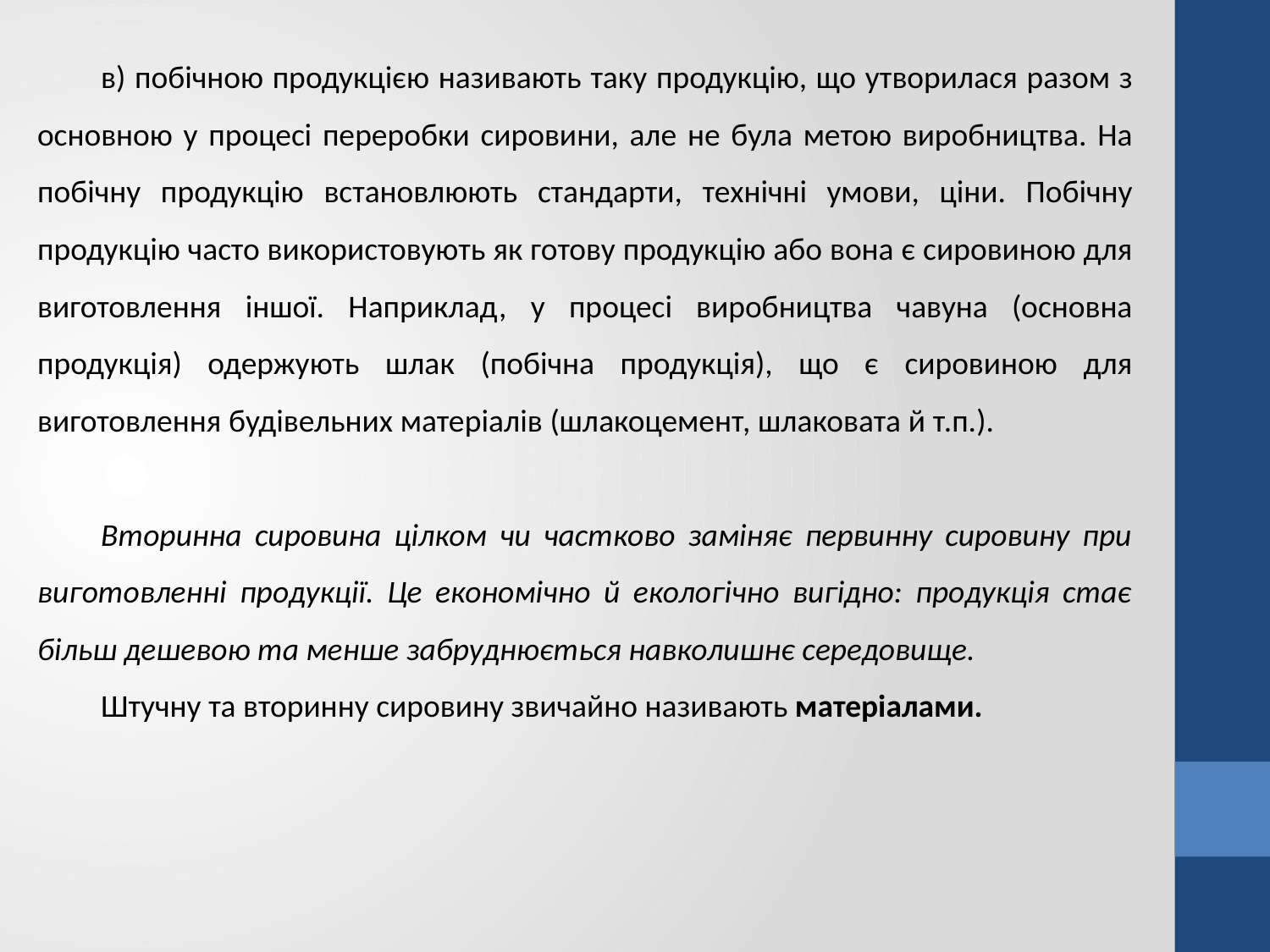

в) побічною продукцією називають таку продукцію, що утворилася разом з основною у процесі переробки сировини, але не була метою виробництва. На побічну продукцію встановлюють стандарти, технічні умови, ціни. Побічну продукцію часто використовують як готову продукцію або вона є сировиною для виготовлення іншої. Наприклад, у процесі виробництва чавуна (основна продукція) одержують шлак (побічна продукція), що є сировиною для виготовлення будівельних матеріалів (шлакоцемент, шлаковата й т.п.).
Вторинна сировина цілком чи частково заміняє первинну сировину при виготовленні продукції. Це економічно й екологічно вигідно: продукція стає більш дешевою та менше забруднюється навколишнє середовище.
Штучну та вторинну сировину звичайно називають матеріалами.